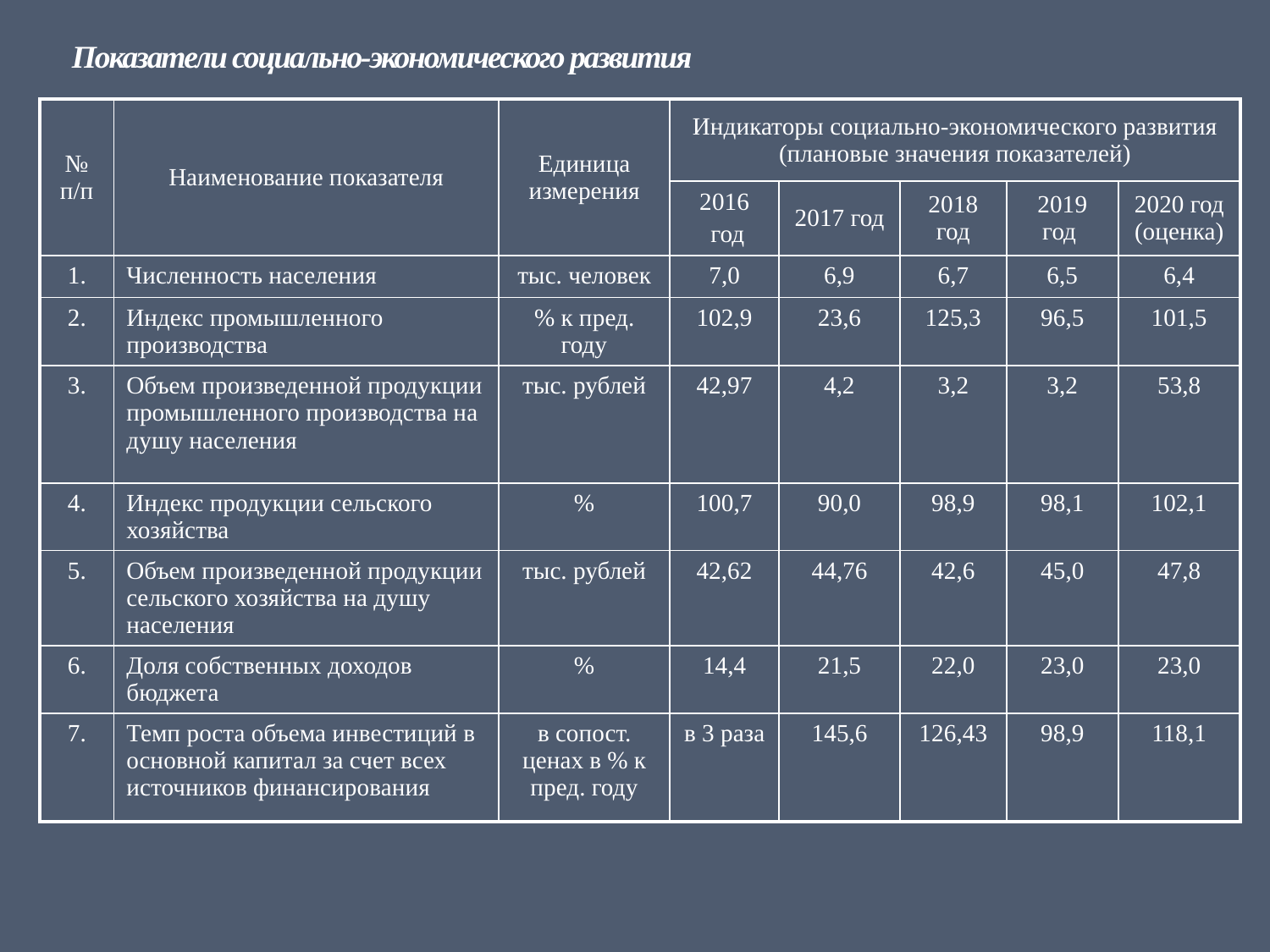

# Показатели социально-экономического развития
| № п/п | Наименование показателя | Единица измерения | Индикаторы социально-экономического развития (плановые значения показателей) |  |  |  |  |
| --- | --- | --- | --- | --- | --- | --- | --- |
|  |  |  | 2016 год | 2017 год | 2018 год | 2019 год | 2020 год (оценка) |
| 1. | Численность населения | тыс. человек | 7,0 | 6,9 | 6,7 | 6,5 | 6,4 |
| 2. | Индекс промышленного производства | % к пред. году | 102,9 | 23,6 | 125,3 | 96,5 | 101,5 |
| 3. | Объем произведенной продукции промышленного производства на душу населения | тыс. рублей | 42,97 | 4,2 | 3,2 | 3,2 | 53,8 |
| 4. | Индекс продукции сельского хозяйства | % | 100,7 | 90,0 | 98,9 | 98,1 | 102,1 |
| 5. | Объем произведенной продукции сельского хозяйства на душу населения | тыс. рублей | 42,62 | 44,76 | 42,6 | 45,0 | 47,8 |
| 6. | Доля собственных доходов бюджета | % | 14,4 | 21,5 | 22,0 | 23,0 | 23,0 |
| 7. | Темп роста объема инвестиций в основной капитал за счет всех источников финансирования | в сопост. ценах в % к пред. году | в 3 раза | 145,6 | 126,43 | 98,9 | 118,1 |